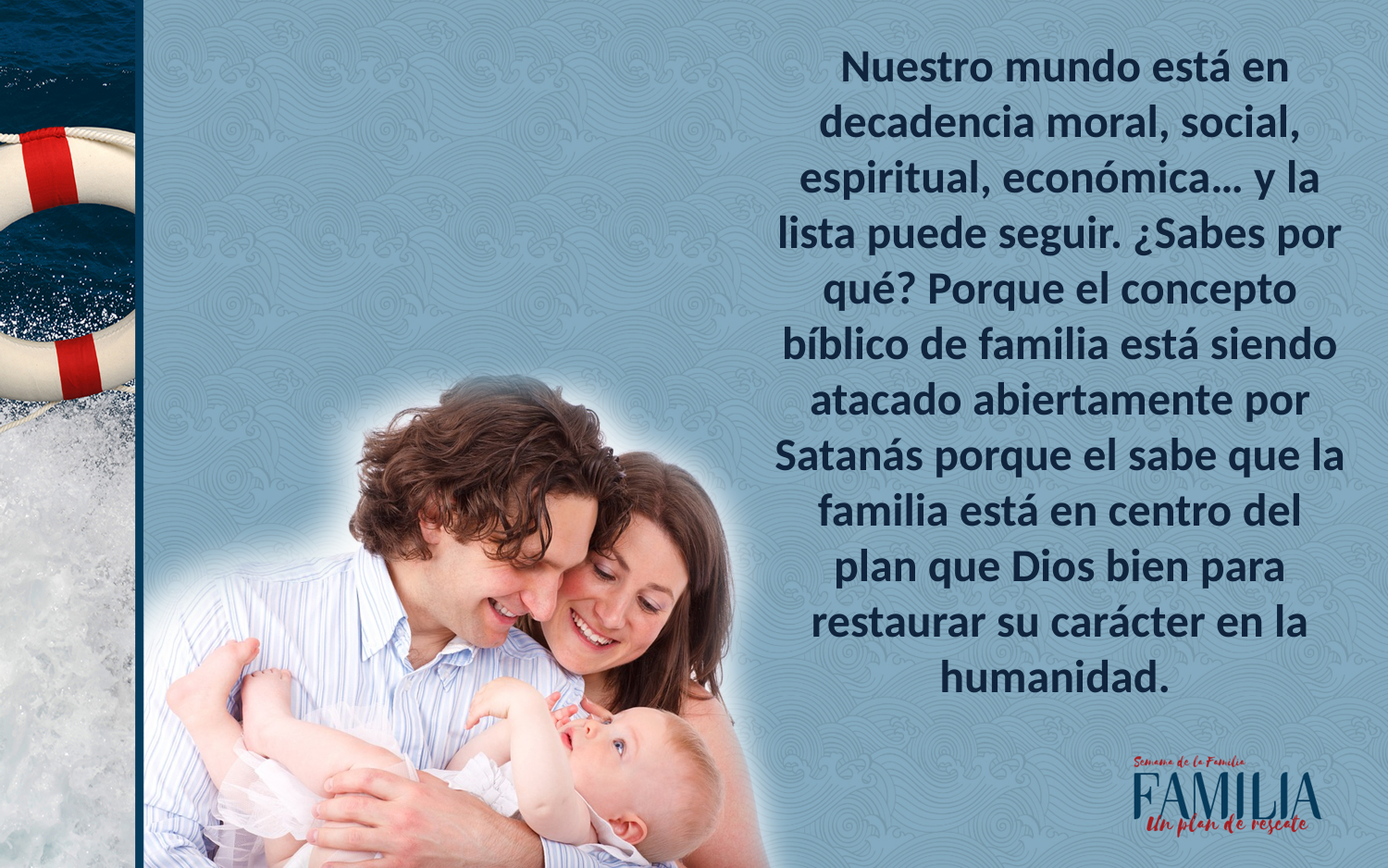

Nuestro mundo está en decadencia moral, social, espiritual, económica… y la lista puede seguir. ¿Sabes por qué? Porque el concepto bíblico de familia está siendo atacado abiertamente por Satanás porque el sabe que la familia está en centro del plan que Dios bien para restaurar su carácter en la humanidad.